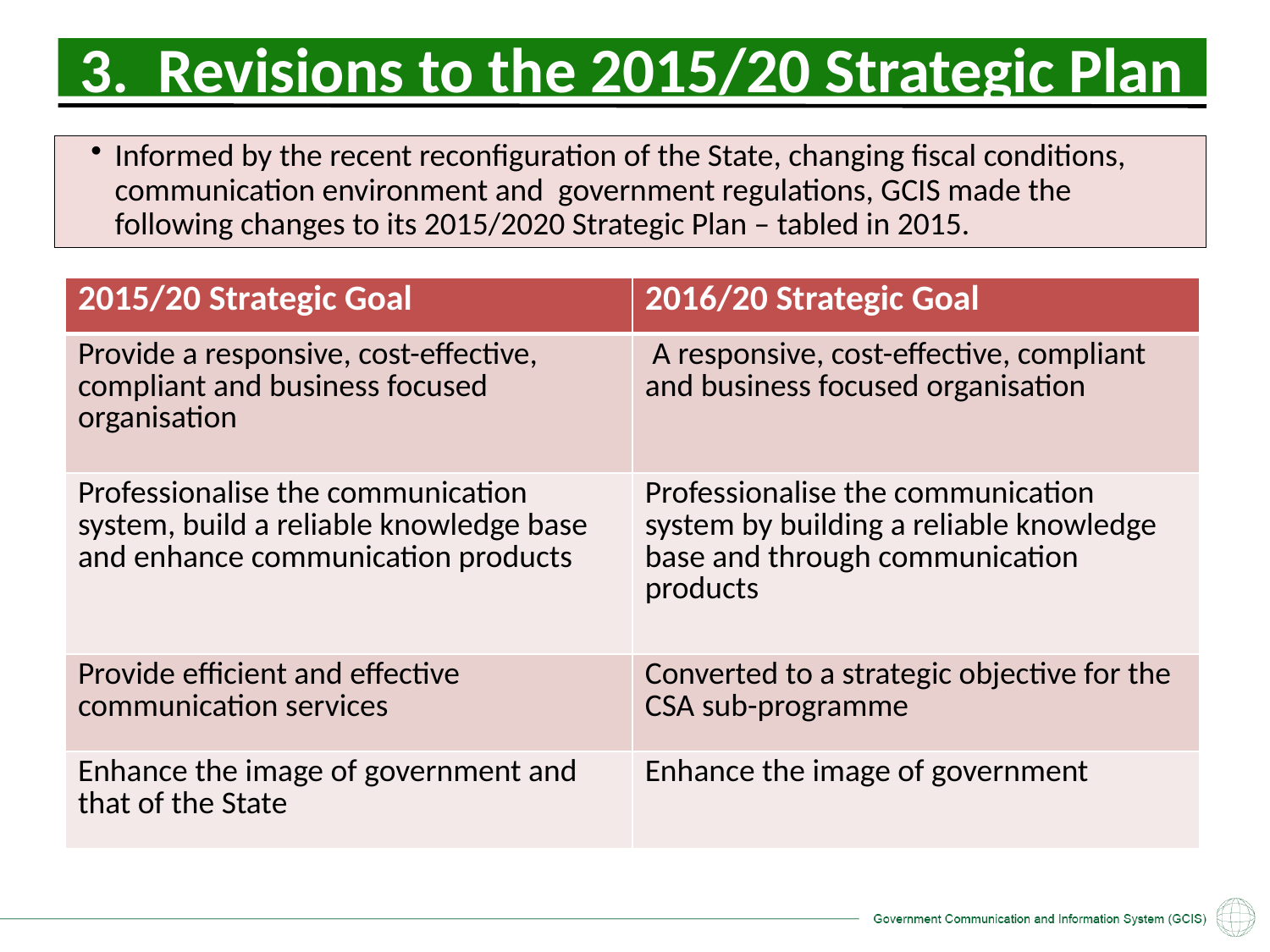

# 3.  Revisions to the 2015/20 Strategic Plan

Informed by the recent reconfiguration of the State, changing fiscal conditions, communication environment and  government regulations, GCIS made the following changes to its 2015/2020 Strategic Plan – tabled in 2015.

| 2015/20 Strategic Goal | 2016/20 Strategic Goal |
| --- | --- |
| Provide a responsive, cost-effective, compliant and business focused organisation | A responsive, cost-effective, compliant and business focused organisation |
| Professionalise the communication system, build a reliable knowledge base and enhance communication products | Professionalise the communication system by building a reliable knowledge base and through communication products |
| Provide efficient and effective communication services | Converted to a strategic objective for the CSA sub-programme |
| Enhance the image of government and that of the State | Enhance the image of government |